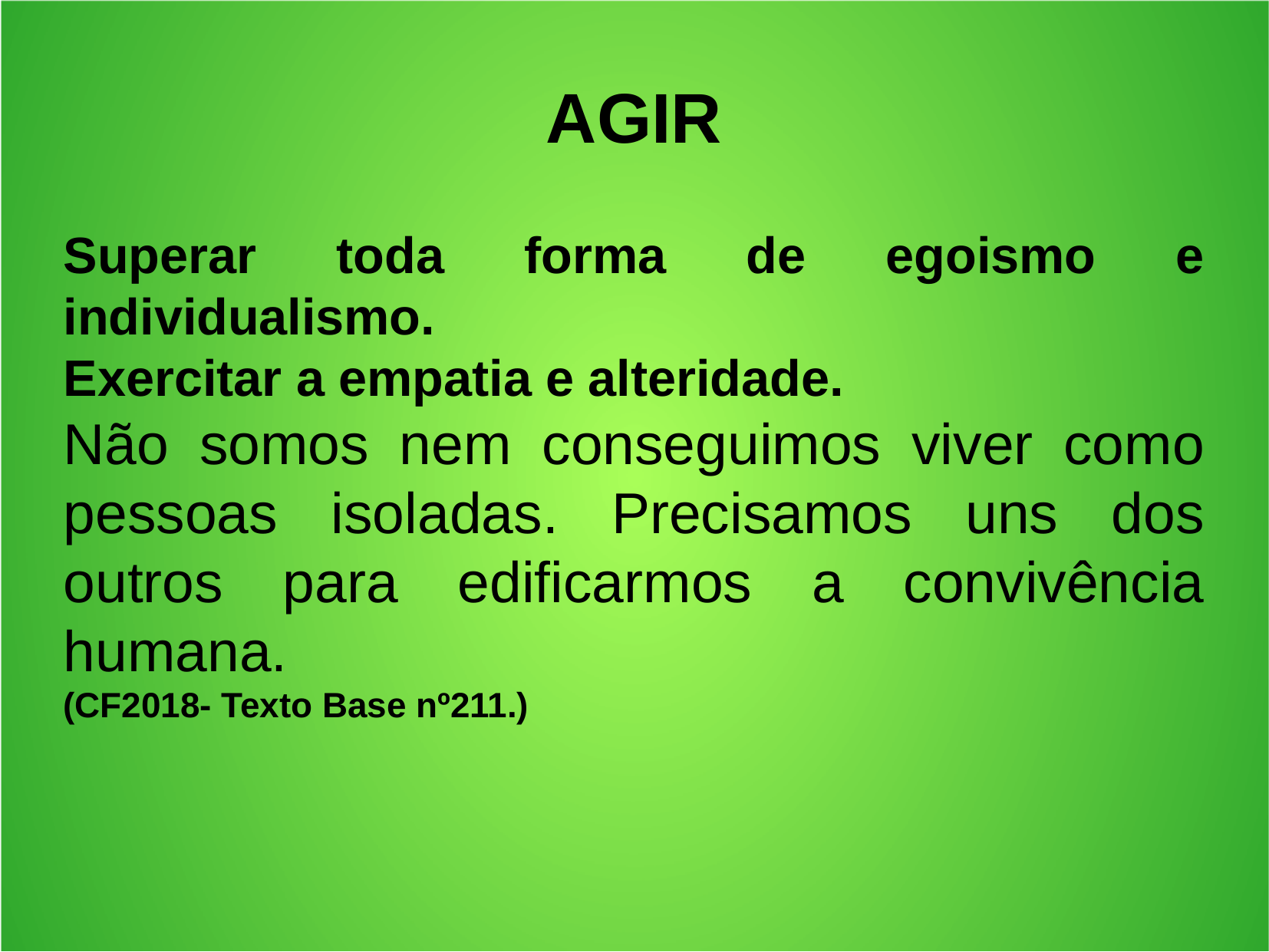

AGIR
Superar toda forma de egoismo e individualismo.
Exercitar a empatia e alteridade.
Não somos nem conseguimos viver como pessoas isoladas. Precisamos uns dos outros para edificarmos a convivência humana.
(CF2018- Texto Base nº211.)